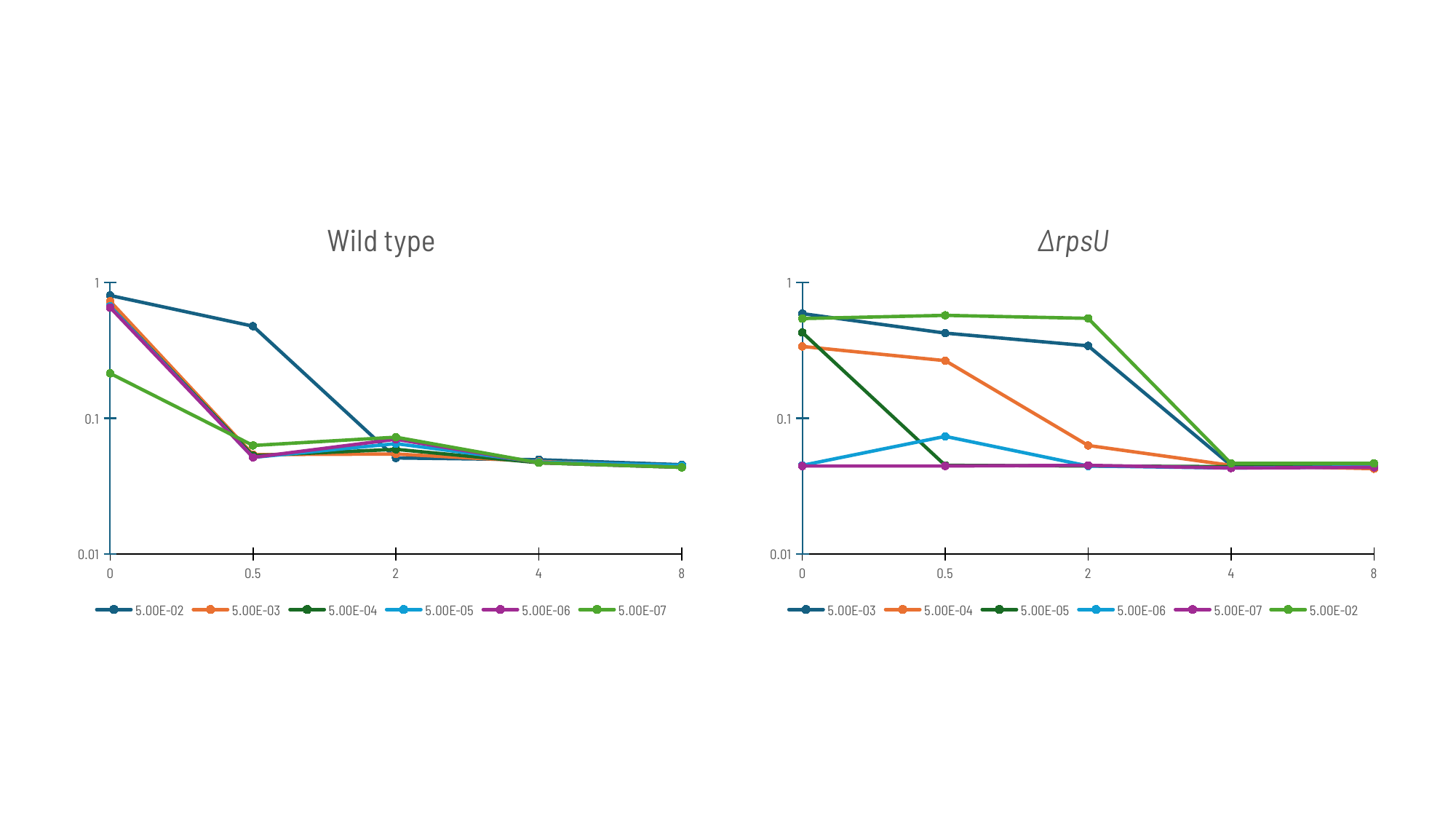

### Chart: ∆rpsU

| Category | 5.00E-03 | 5.00E-04 | 5.00E-05 | 5.00E-06 | 5.00E-07 | 5.00E-02 |
|---|---|---|---|---|---|---|
| 0 | 0.5895 | 0.33799999999999997 | 0.428 | 0.045 | 0.0445 | 0.542 |
| 0.5 | 0.4235 | 0.2655 | 0.045 | 0.0735 | 0.0445 | 0.5725 |
| 2 | 0.3415 | 0.063 | 0.0445 | 0.0445 | 0.045 | 0.544 |
| 4 | 0.045 | 0.045 | 0.044 | 0.043 | 0.043 | 0.0465 |
| 8 | 0.044 | 0.042499999999999996 | 0.045 | 0.044 | 0.0435 | 0.0465 |

### Chart: Wild type

| Category | 5.00E-02 | 5.00E-03 | 5.00E-04 | 5.00E-05 | 5.00E-06 | 5.00E-07 |
|---|---|---|---|---|---|---|
| 0 | 0.8015 | 0.727 | 0.6675 | 0.667 | 0.6539999999999999 | 0.214 |
| 0.5 | 0.47650000000000003 | 0.054 | 0.053 | 0.0515 | 0.051500000000000004 | 0.063 |
| 2 | 0.051000000000000004 | 0.0545 | 0.059 | 0.065 | 0.07 | 0.07250000000000001 |
| 4 | 0.0495 | 0.048 | 0.047 | 0.0475 | 0.047 | 0.047 |
| 8 | 0.0455 | 0.044 | 0.0435 | 0.045 | 0.0435 | 0.0435 |